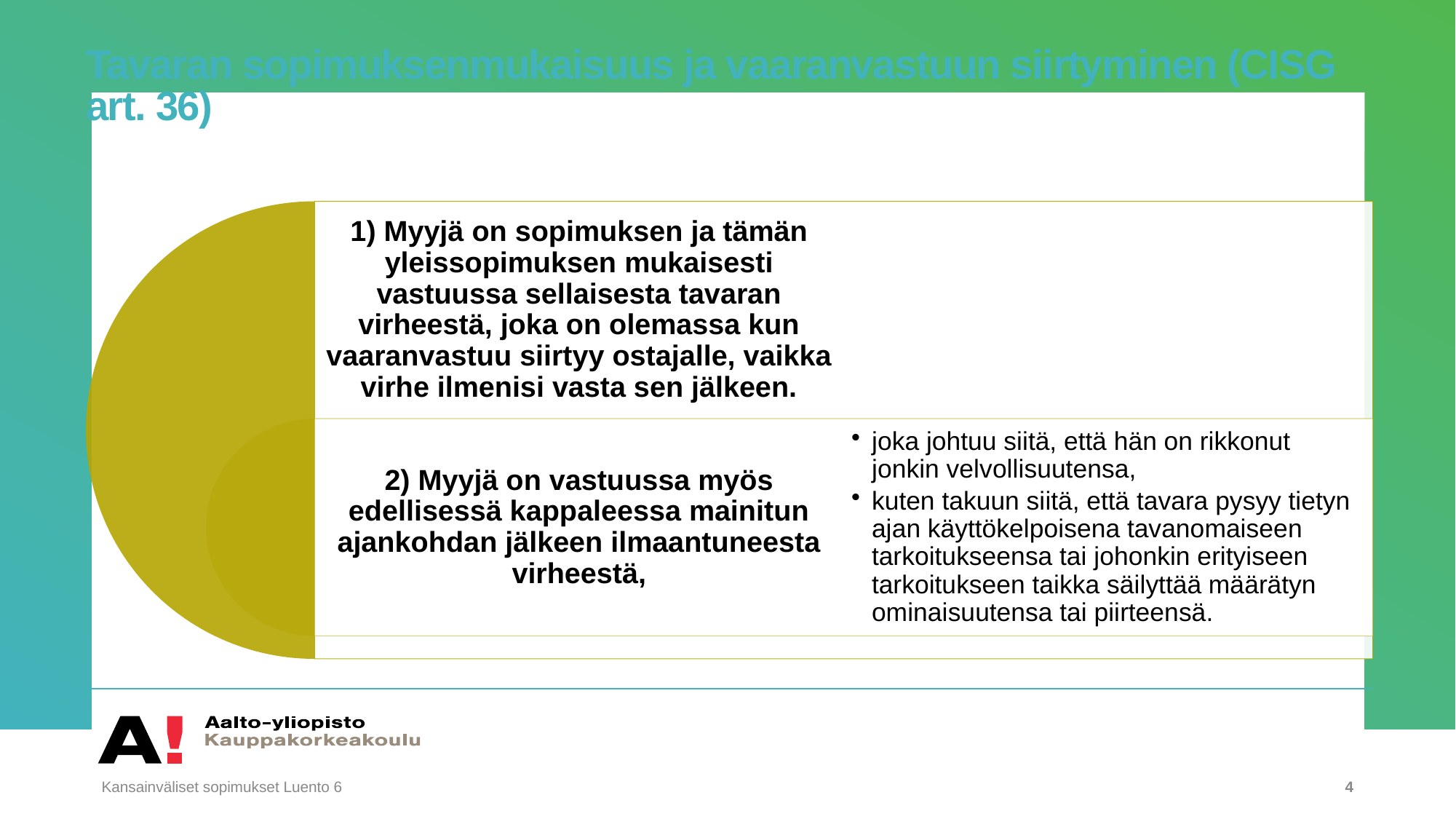

# Tavaran sopimuksenmukaisuus ja vaaranvastuun siirtyminen (CISG art. 36)
1) Myyjä on sopimuksen ja tämän yleissopimuksen mukaisesti vastuussa sellaisesta tavaran virheestä, joka on olemassa kun vaaranvastuu siirtyy ostajalle, vaikka virhe ilmenisi vasta sen jälkeen.
2) Myyjä on vastuussa myös edellisessä kappaleessa mainitun ajankohdan jälkeen ilmaantuneesta virheestä,
joka johtuu siitä, että hän on rikkonut jonkin velvollisuutensa,
kuten takuun siitä, että tavara pysyy tietyn ajan käyttökelpoisena tavanomaiseen tarkoitukseensa tai johonkin erityiseen tarkoitukseen taikka säilyttää määrätyn ominaisuutensa tai piirteensä.
Kansainväliset sopimukset Luento 6
4